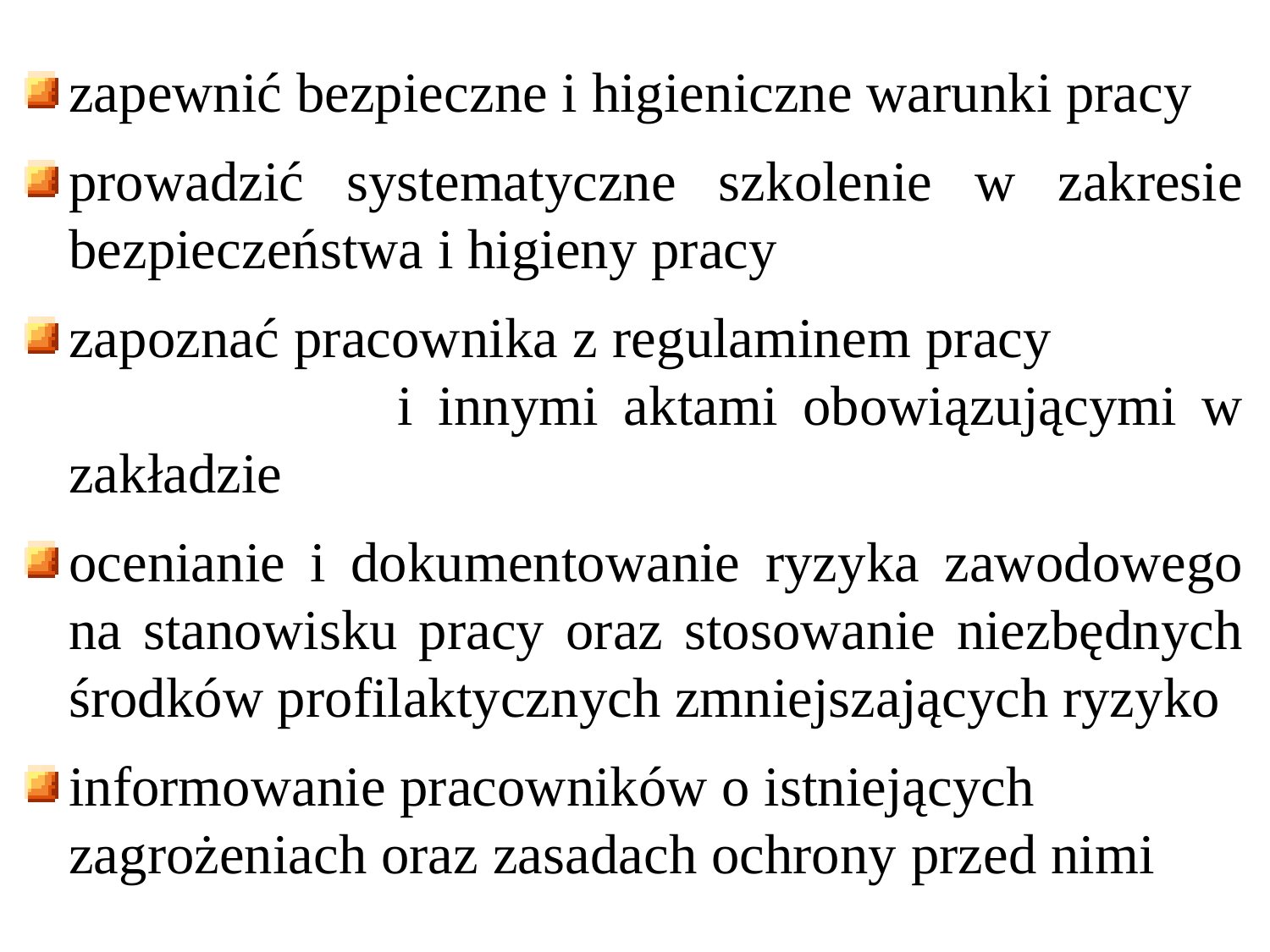

zapewnić bezpieczne i higieniczne warunki pracy
prowadzić systematyczne szkolenie w zakresie bezpieczeństwa i higieny pracy
zapoznać pracownika z regulaminem pracy                           i innymi aktami obowiązującymi w zakładzie
ocenianie i dokumentowanie ryzyka zawodowego na stanowisku pracy oraz stosowanie niezbędnych środków profilaktycznych zmniejszających ryzyko
informowanie pracowników o istniejących zagrożeniach oraz zasadach ochrony przed nimi